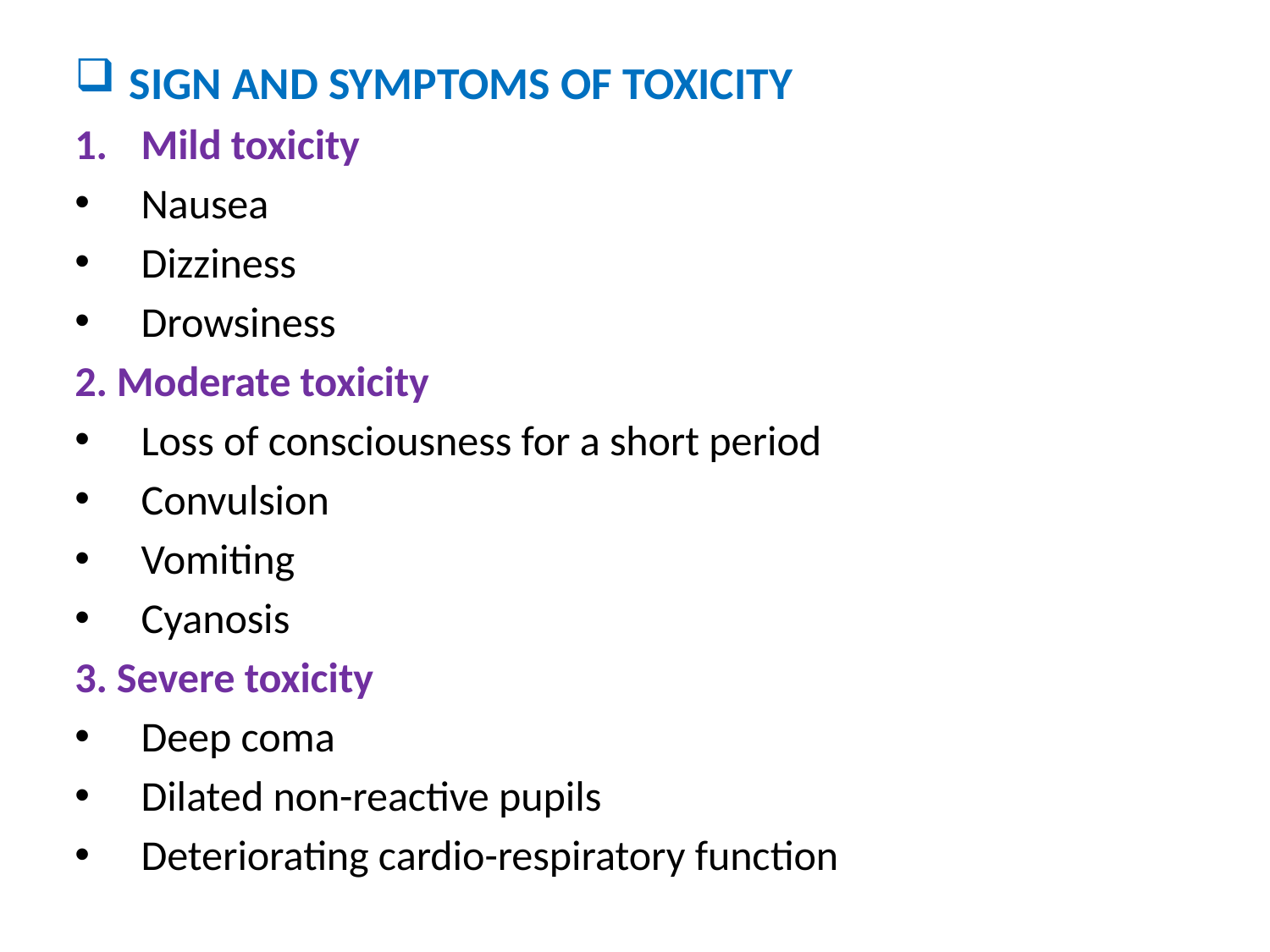

SIGN AND SYMPTOMS OF TOXICITY
Mild toxicity
Nausea
Dizziness
Drowsiness
2. Moderate toxicity
Loss of consciousness for a short period
Convulsion
Vomiting
Cyanosis
3. Severe toxicity
Deep coma
Dilated non-reactive pupils
Deteriorating cardio-respiratory function